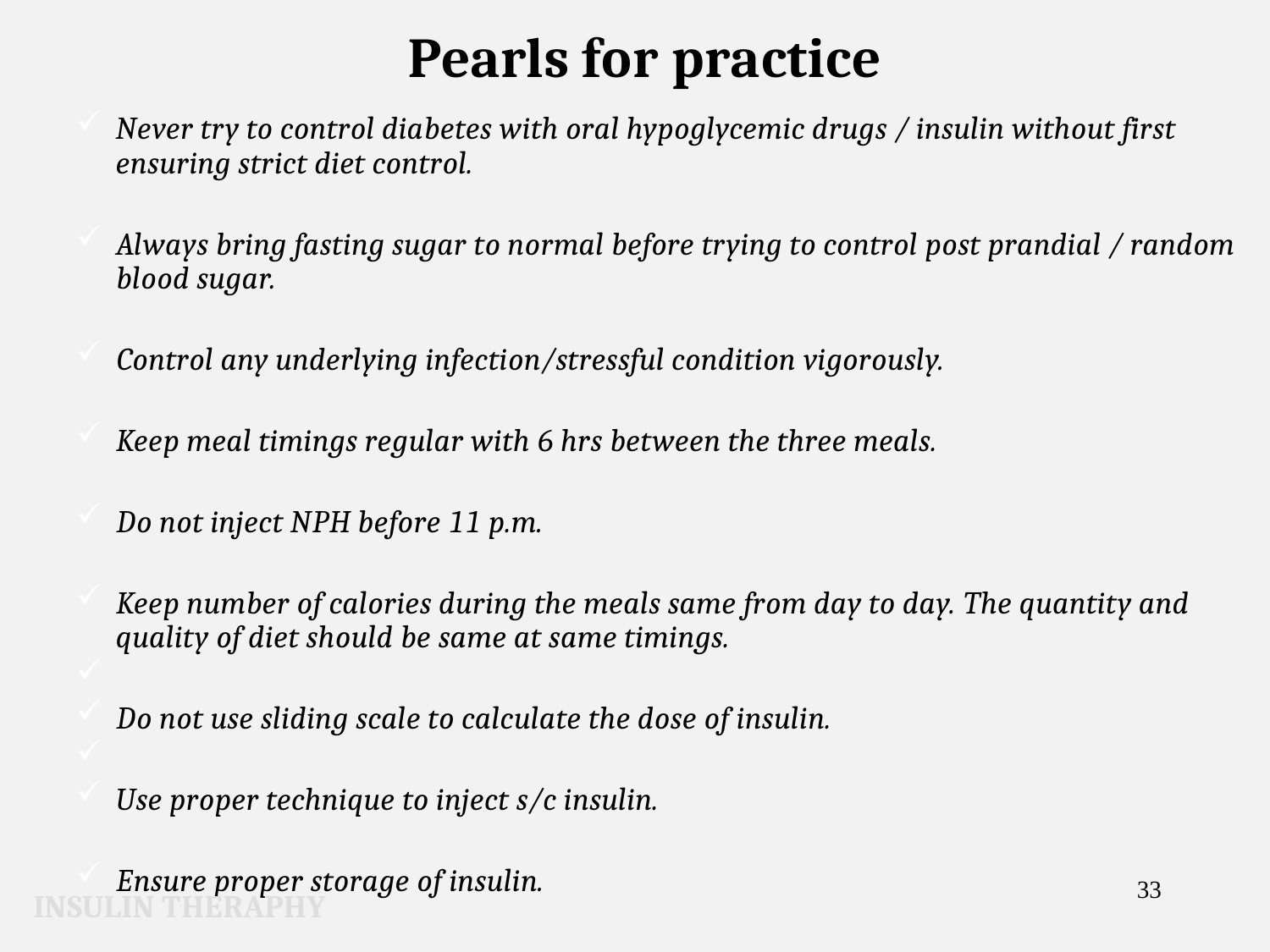

Pearls for practice
Never try to control diabetes with oral hypoglycemic drugs / insulin without first ensuring strict diet control.

Always bring fasting sugar to normal before trying to control post prandial / random blood sugar.

Control any underlying infection/stressful condition vigorously.

Keep meal timings regular with 6 hrs between the three meals.

Do not inject NPH before 11 p.m.

Keep number of calories during the meals same from day to day. The quantity and quality of diet should be same at same timings.

Do not use sliding scale to calculate the dose of insulin.

Use proper technique to inject s/c insulin.

Ensure proper storage of insulin.

33
INSULIN THERAPHY